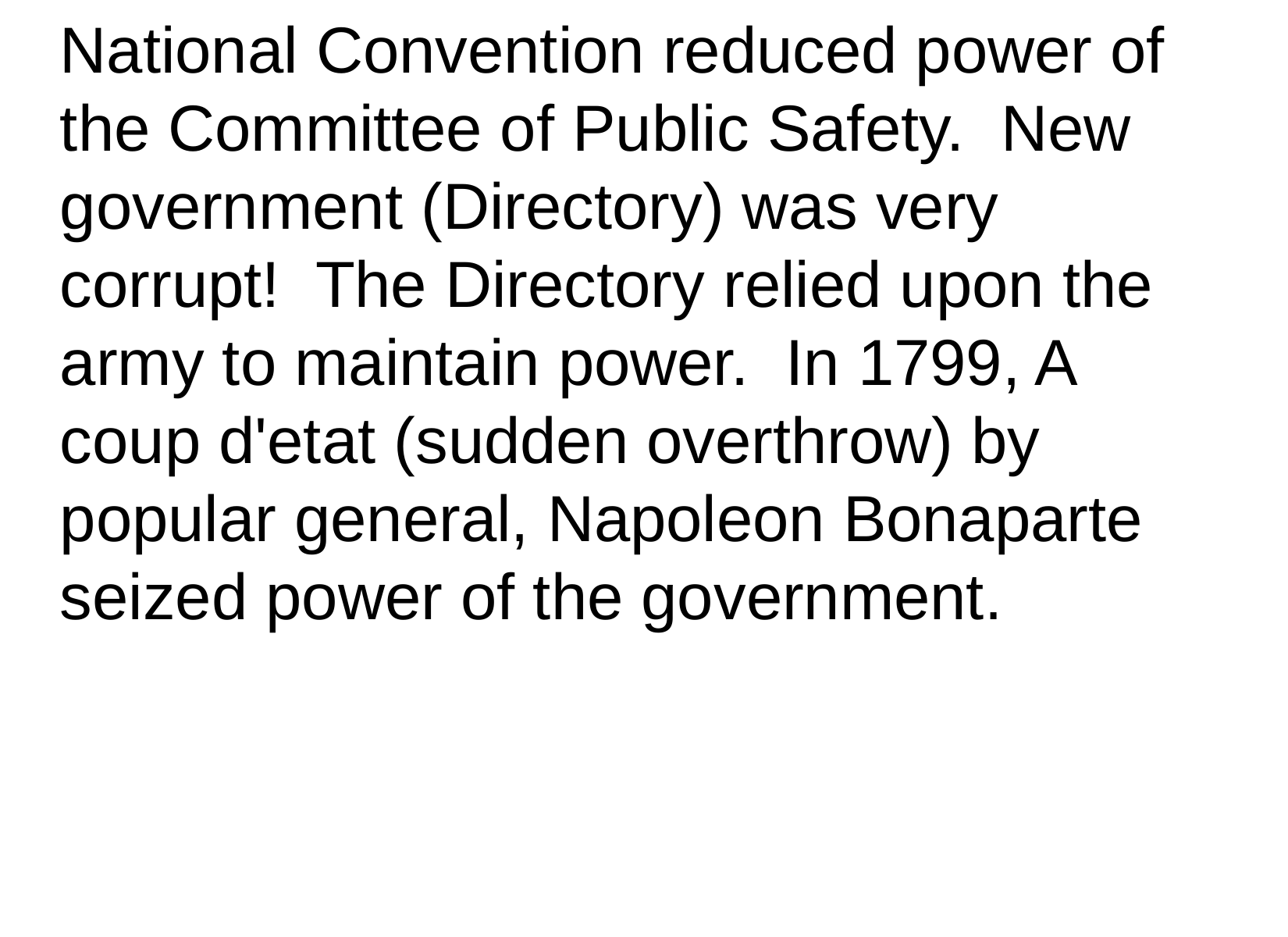

National Convention reduced power of the Committee of Public Safety.  New government (Directory) was very corrupt!  The Directory relied upon the army to maintain power.  In 1799, A coup d'etat (sudden overthrow) by  popular general, Napoleon Bonaparte seized power of the government.